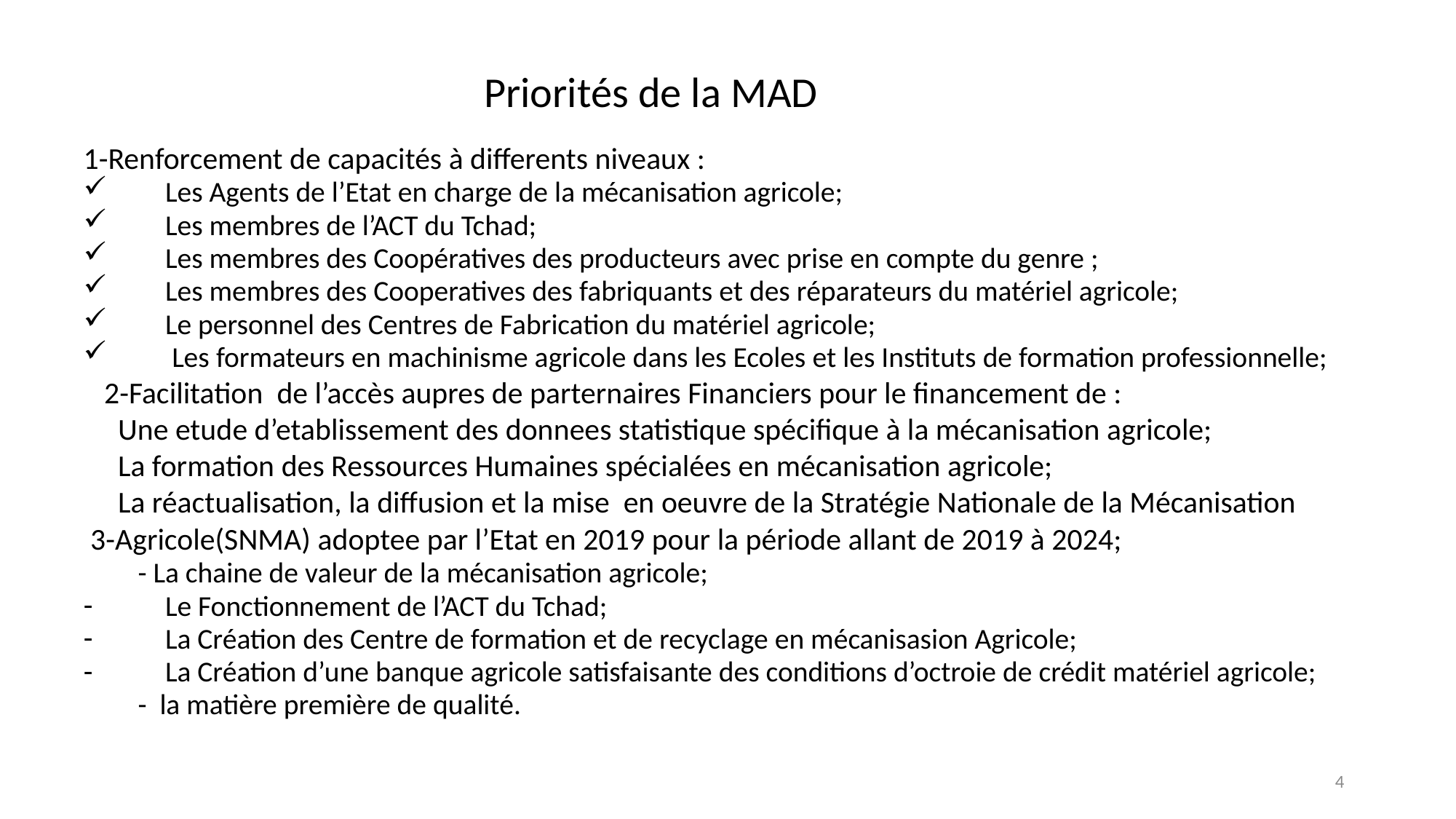

W16/Tchad
# Priorités de la MAD
1-Renforcement de capacités à differents niveaux :
Les Agents de l’Etat en charge de la mécanisation agricole;
Les membres de l’ACT du Tchad;
Les membres des Coopératives des producteurs avec prise en compte du genre ;
Les membres des Cooperatives des fabriquants et des réparateurs du matériel agricole;
Le personnel des Centres de Fabrication du matériel agricole;
 Les formateurs en machinisme agricole dans les Ecoles et les Instituts de formation professionnelle;
   2-Facilitation  de l’accès aupres de parternaires Financiers pour le financement de :
     Une etude d’etablissement des donnees statistique spécifique à la mécanisation agricole;
     La formation des Ressources Humaines spécialées en mécanisation agricole;
     La réactualisation, la diffusion et la mise  en oeuvre de la Stratégie Nationale de la Mécanisation
 3-Agricole(SNMA) adoptee par l’Etat en 2019 pour la période allant de 2019 à 2024;
- La chaine de valeur de la mécanisation agricole;
Le Fonctionnement de l’ACT du Tchad;
La Création des Centre de formation et de recyclage en mécanisasion Agricole;
La Création d’une banque agricole satisfaisante des conditions d’octroie de crédit matériel agricole;
-  la matière première de qualité.

4